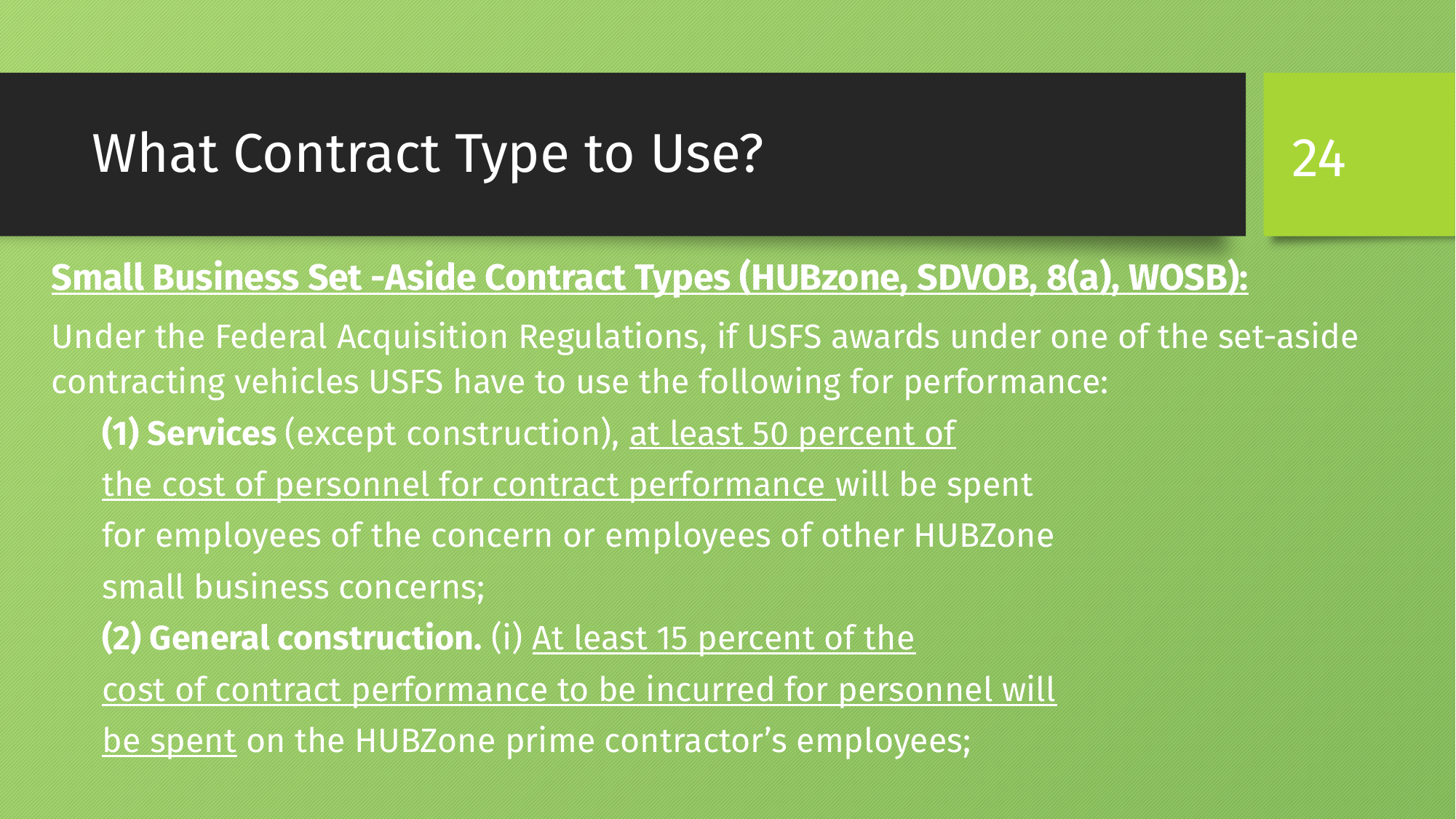

24
# What Contract Type to Use?
Small Business Set -Aside Contract Types (HUBzone, SDVOB, 8(a), WOSB):
Under the Federal Acquisition Regulations, if USFS awards under one of the set-aside contracting vehicles USFS have to use the following for performance:
(1) Services (except construction), at least 50 percent of
the cost of personnel for contract performance will be spent
for employees of the concern or employees of other HUBZone
small business concerns;
(2) General construction. (i) At least 15 percent of the
cost of contract performance to be incurred for personnel will
be spent on the HUBZone prime contractor’s employees;